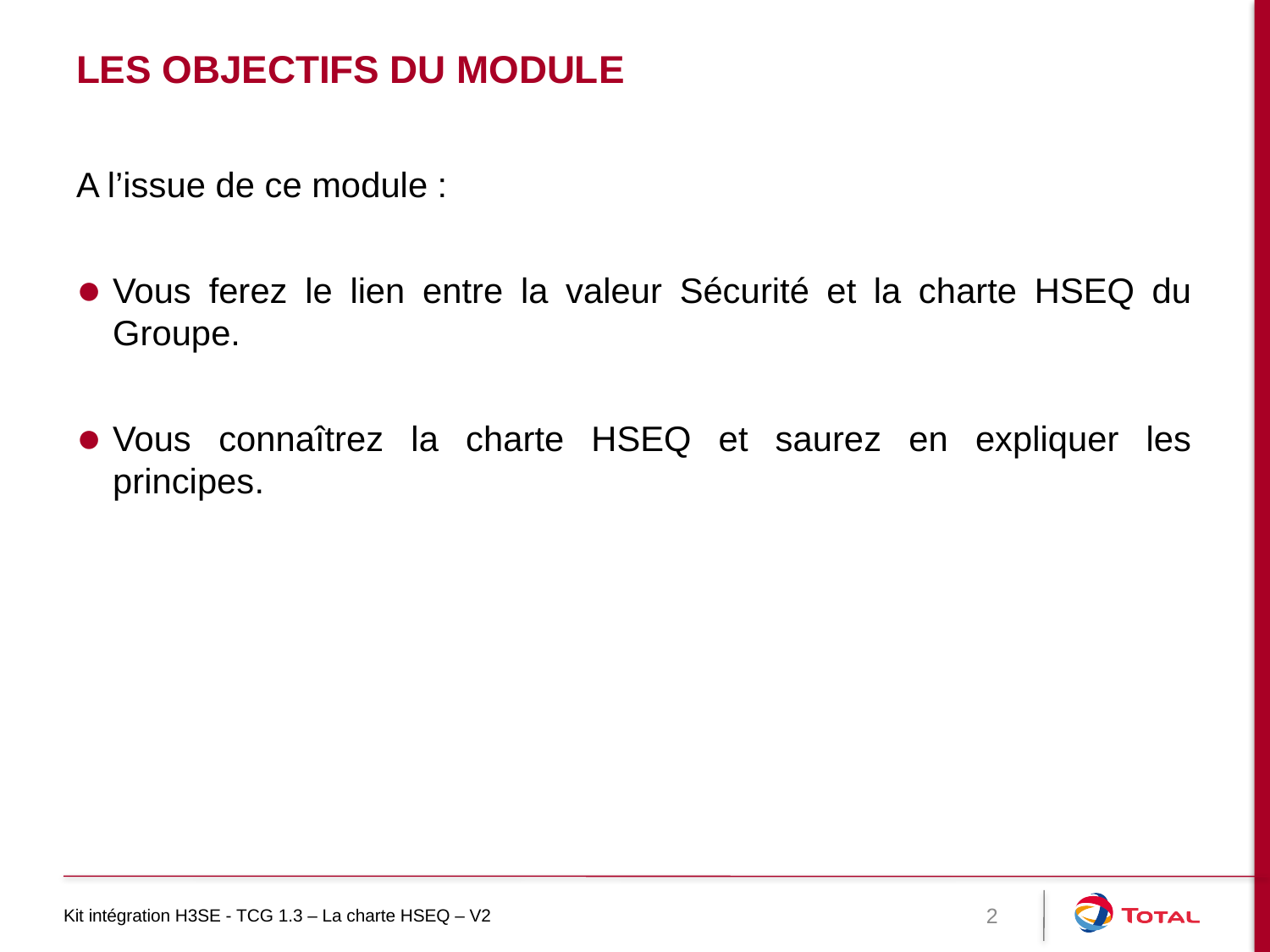

# LES OBJECTIFS DU MODULE
A l’issue de ce module :

Vous ferez le lien entre la valeur Sécurité et la charte HSEQ du Groupe.

Vous connaîtrez la charte HSEQ et saurez en expliquer les principes.
Kit intégration H3SE - TCG 1.3 – La charte HSEQ – V2
2